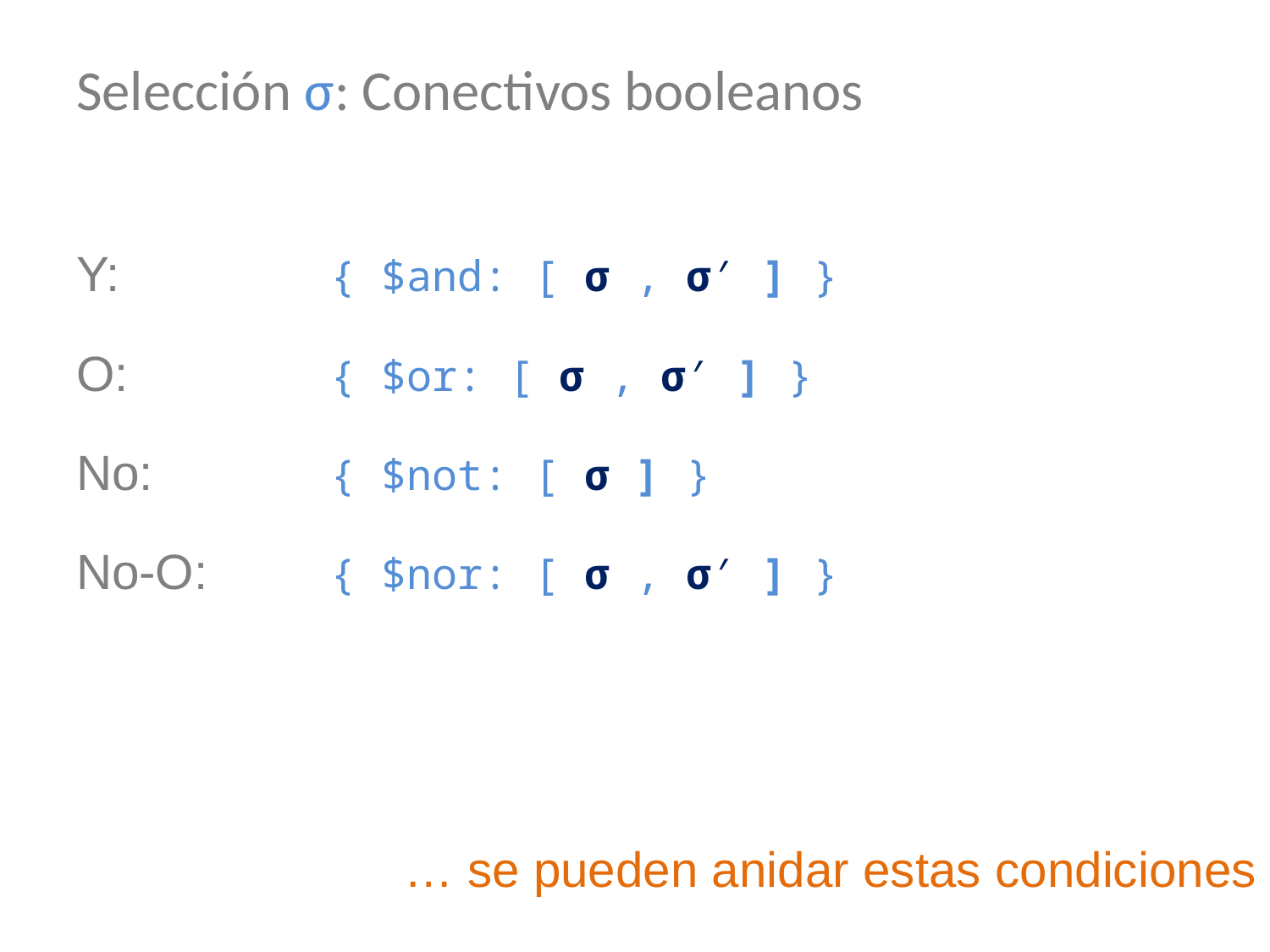

# Selección σ: Conectivos booleanos
Y: 		{ $and: [ σ , σ′ ] }
O: 		{ $or: [ σ , σ′ ] }
No: 		{ $not: [ σ ] }
No-O: 	{ $nor: [ σ , σ′ ] }
… se pueden anidar estas condiciones